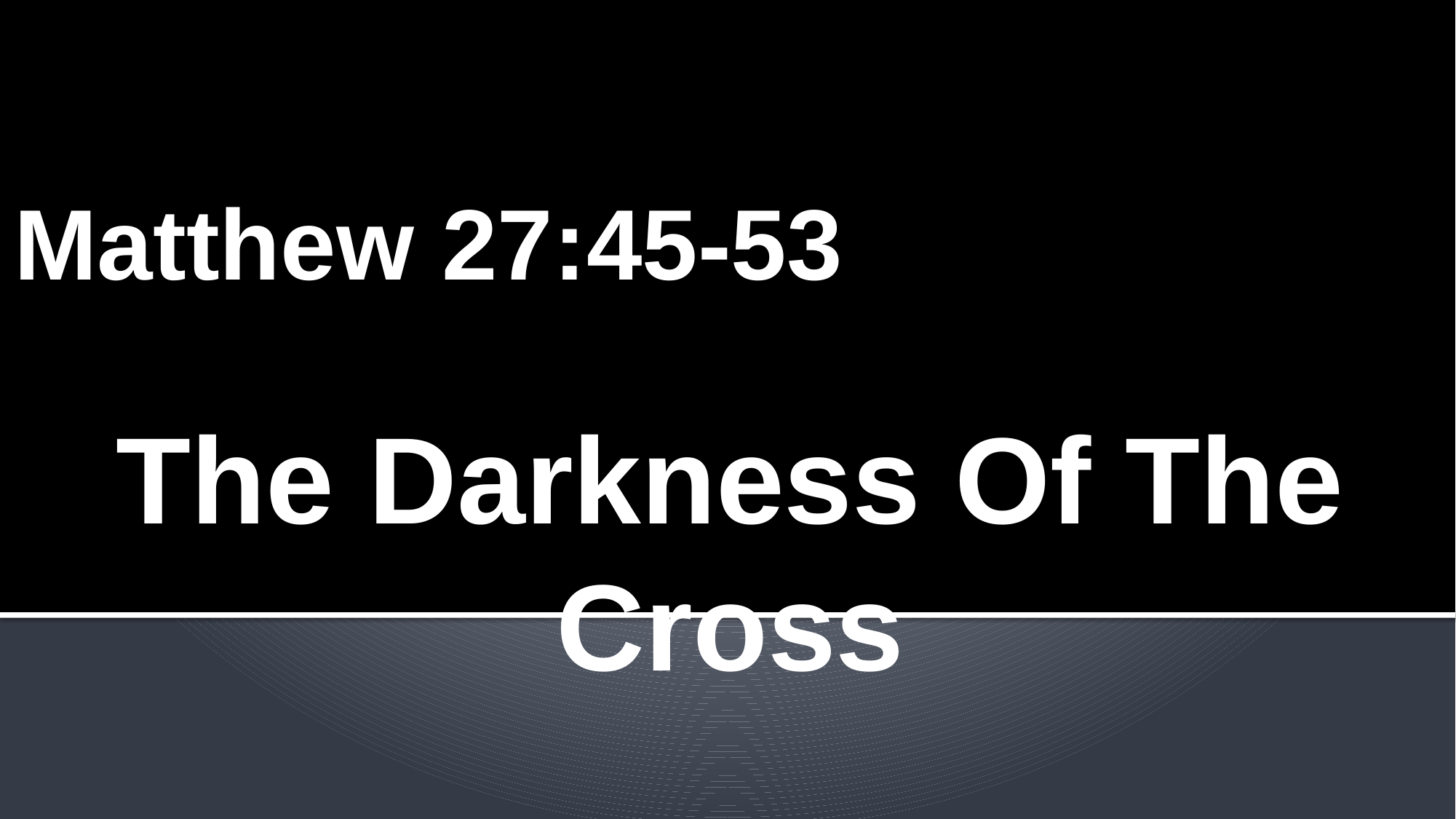

Matthew 27:45-53
# The Darkness Of The Cross